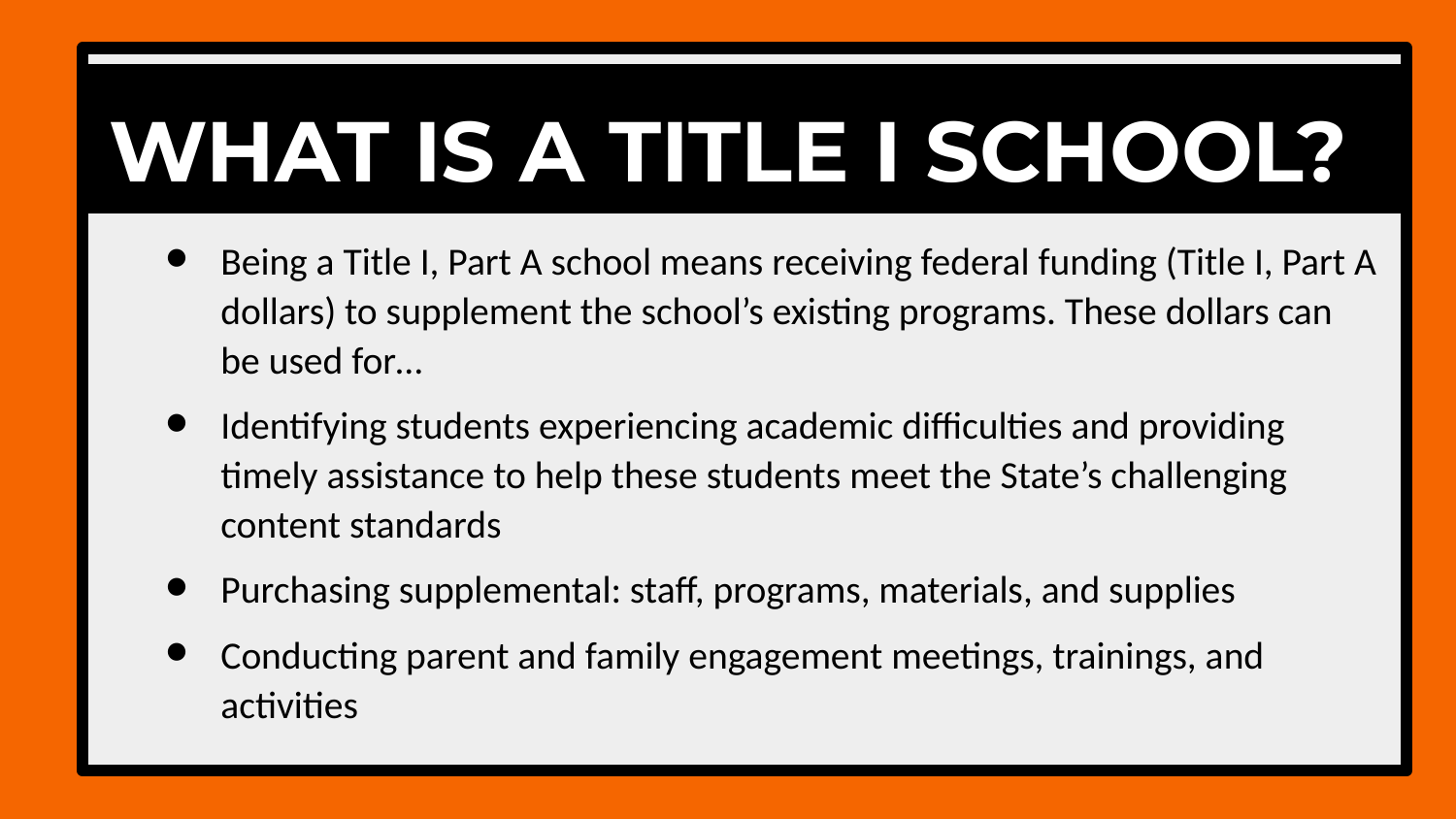

WHAT IS A TITLE I SCHOOL?
Being a Title I, Part A school means receiving federal funding (Title I, Part A dollars) to supplement the school’s existing programs. These dollars can be used for…
Identifying students experiencing academic difficulties and providing timely assistance to help these students meet the State’s challenging content standards
Purchasing supplemental: staff, programs, materials, and supplies
Conducting parent and family engagement meetings, trainings, and activities